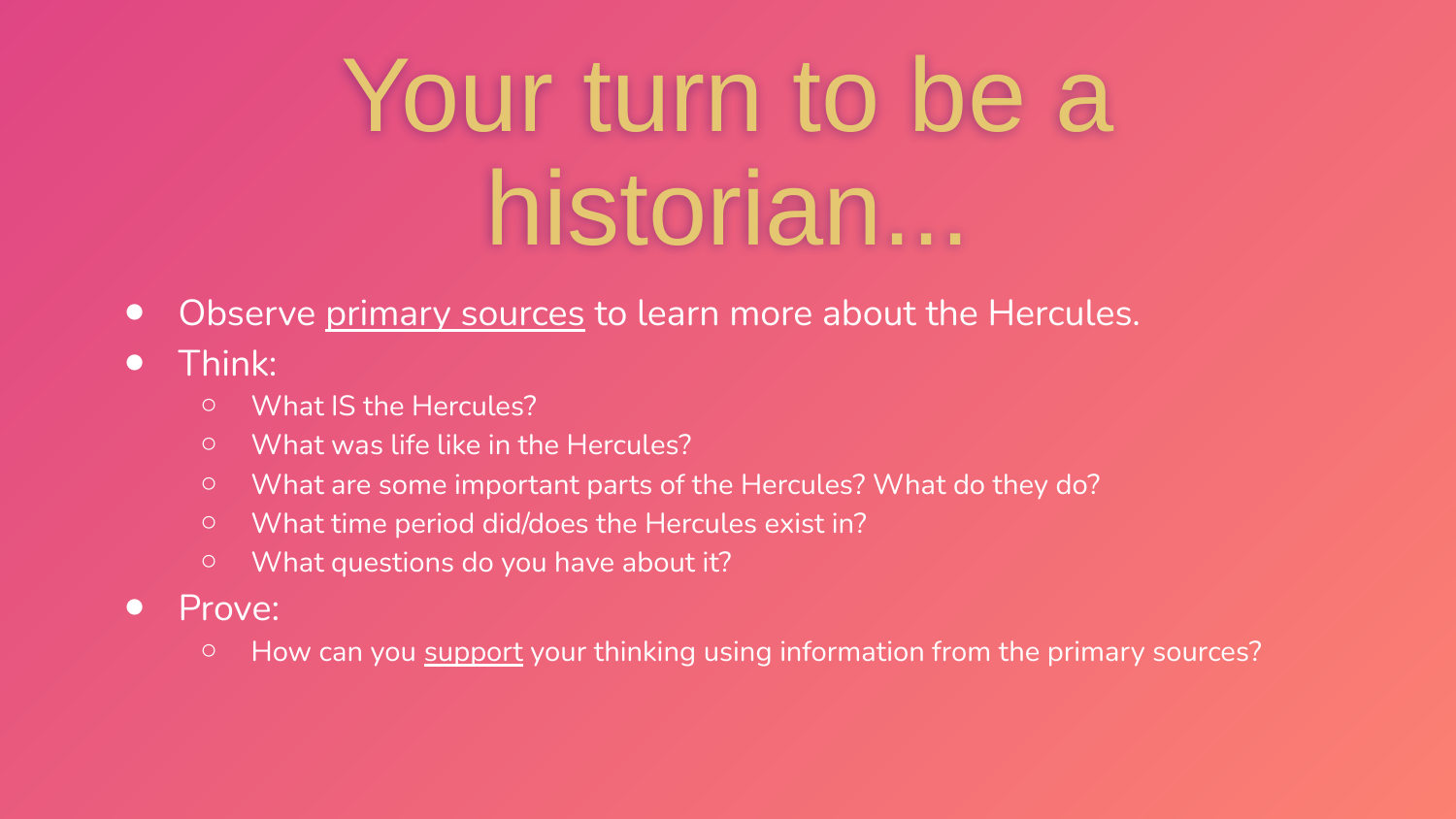

Your turn to be a historian...
Observe primary sources to learn more about the Hercules.
Think:
What IS the Hercules?
What was life like in the Hercules?
What are some important parts of the Hercules? What do they do?
What time period did/does the Hercules exist in?
What questions do you have about it?
Prove:
How can you support your thinking using information from the primary sources?